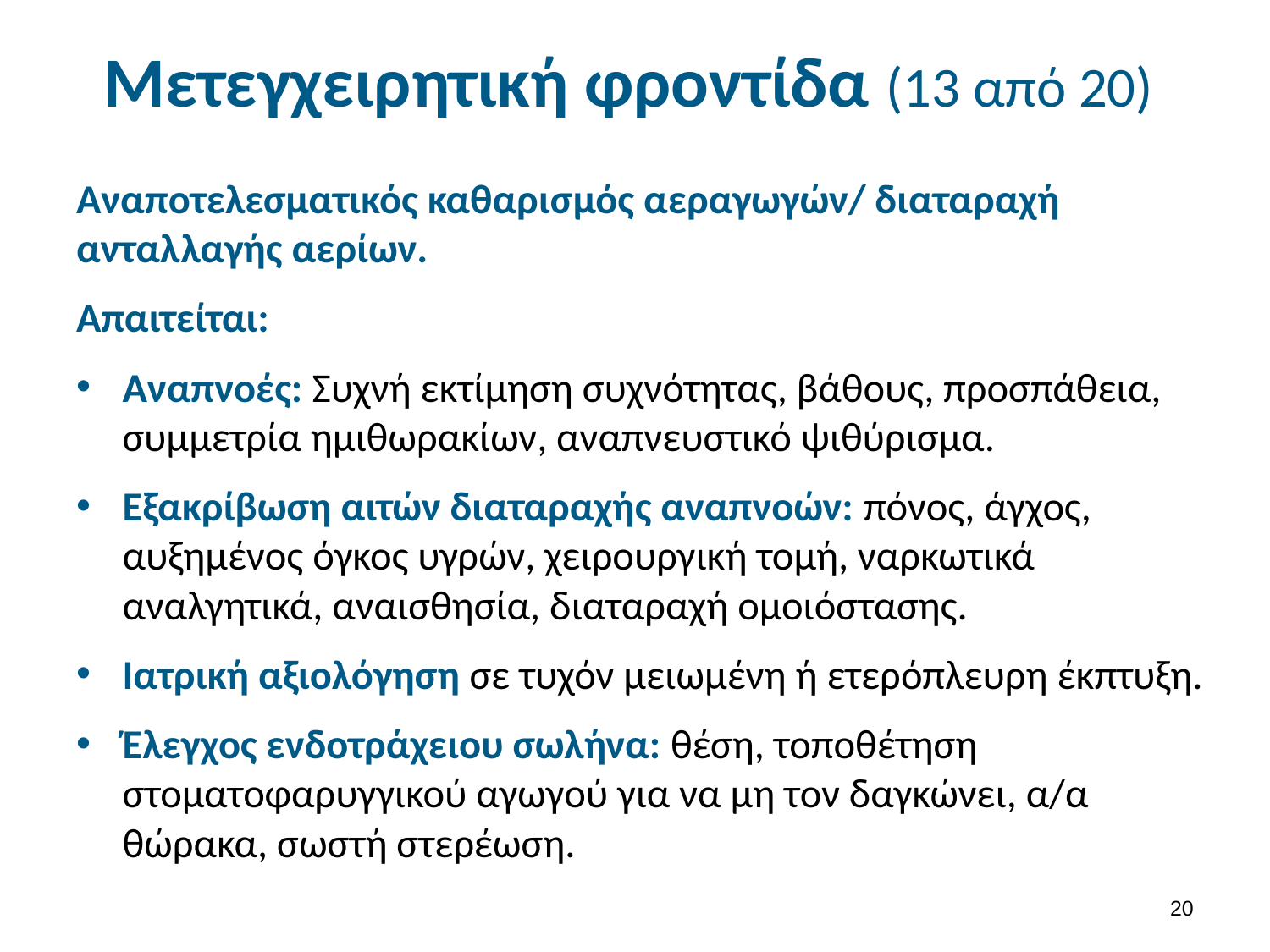

# Μετεγχειρητική φροντίδα (13 από 20)
Αναποτελεσματικός καθαρισμός αεραγωγών/ διαταραχή ανταλλαγής αερίων.
Απαιτείται:
Αναπνοές: Συχνή εκτίμηση συχνότητας, βάθους, προσπάθεια,  συμμετρία ημιθωρακίων, αναπνευστικό ψιθύρισμα.
Εξακρίβωση αιτών διαταραχής αναπνοών: πόνος, άγχος, αυξημένος όγκος υγρών, χειρουργική τομή, ναρκωτικά αναλγητικά, αναισθησία, διαταραχή ομοιόστασης.
Ιατρική αξιολόγηση σε τυχόν μειωμένη ή ετερόπλευρη έκπτυξη.
Έλεγχος ενδοτράχειου σωλήνα: θέση, τοποθέτηση στοματοφαρυγγικού αγωγού για να μη τον δαγκώνει, α/α θώρακα, σωστή στερέωση.

20